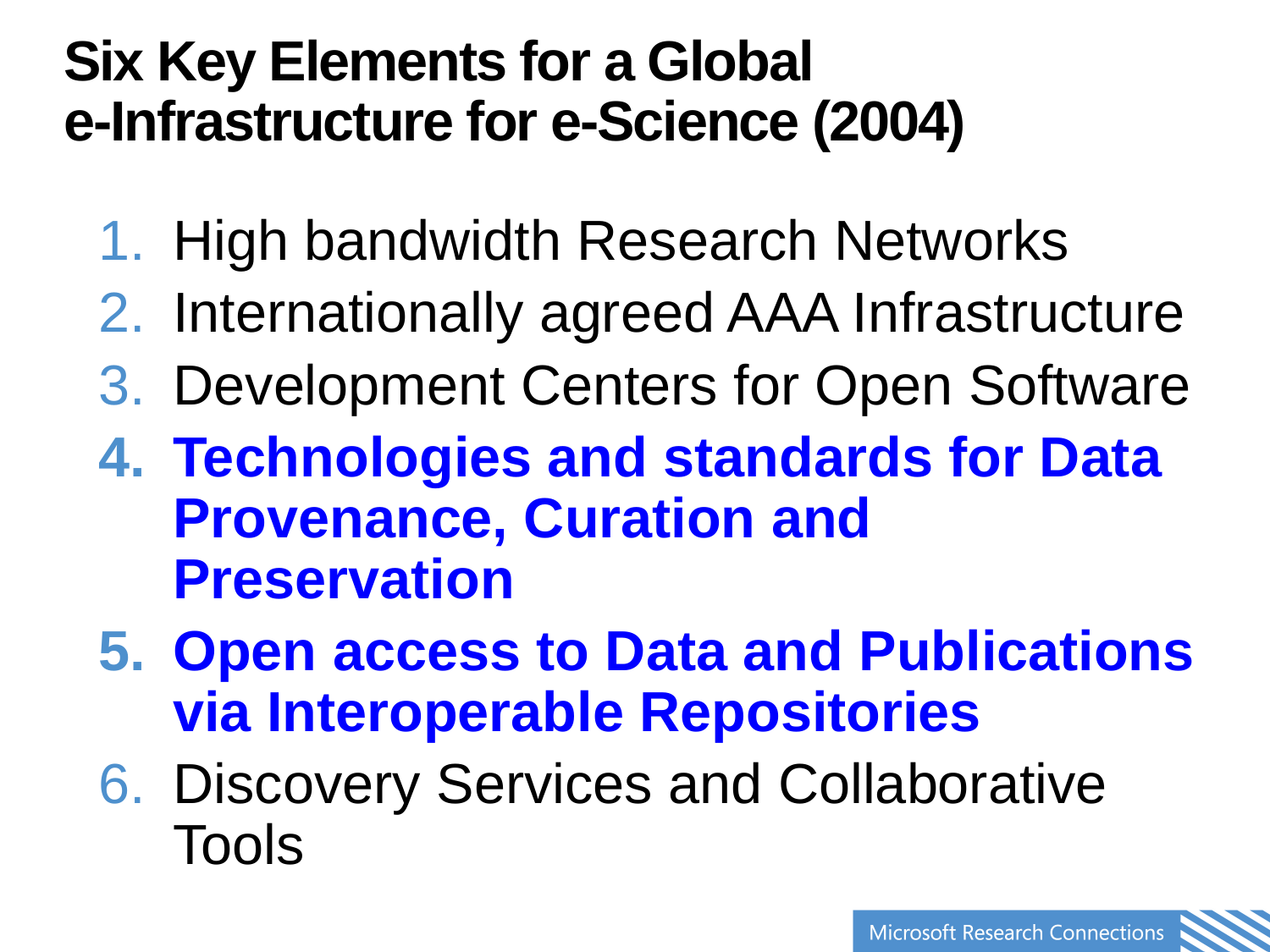

# Six Key Elements for a Global e-Infrastructure for e-Science (2004)
High bandwidth Research Networks
Internationally agreed AAA Infrastructure
Development Centers for Open Software
Technologies and standards for Data Provenance, Curation and Preservation
Open access to Data and Publications via Interoperable Repositories
Discovery Services and Collaborative Tools